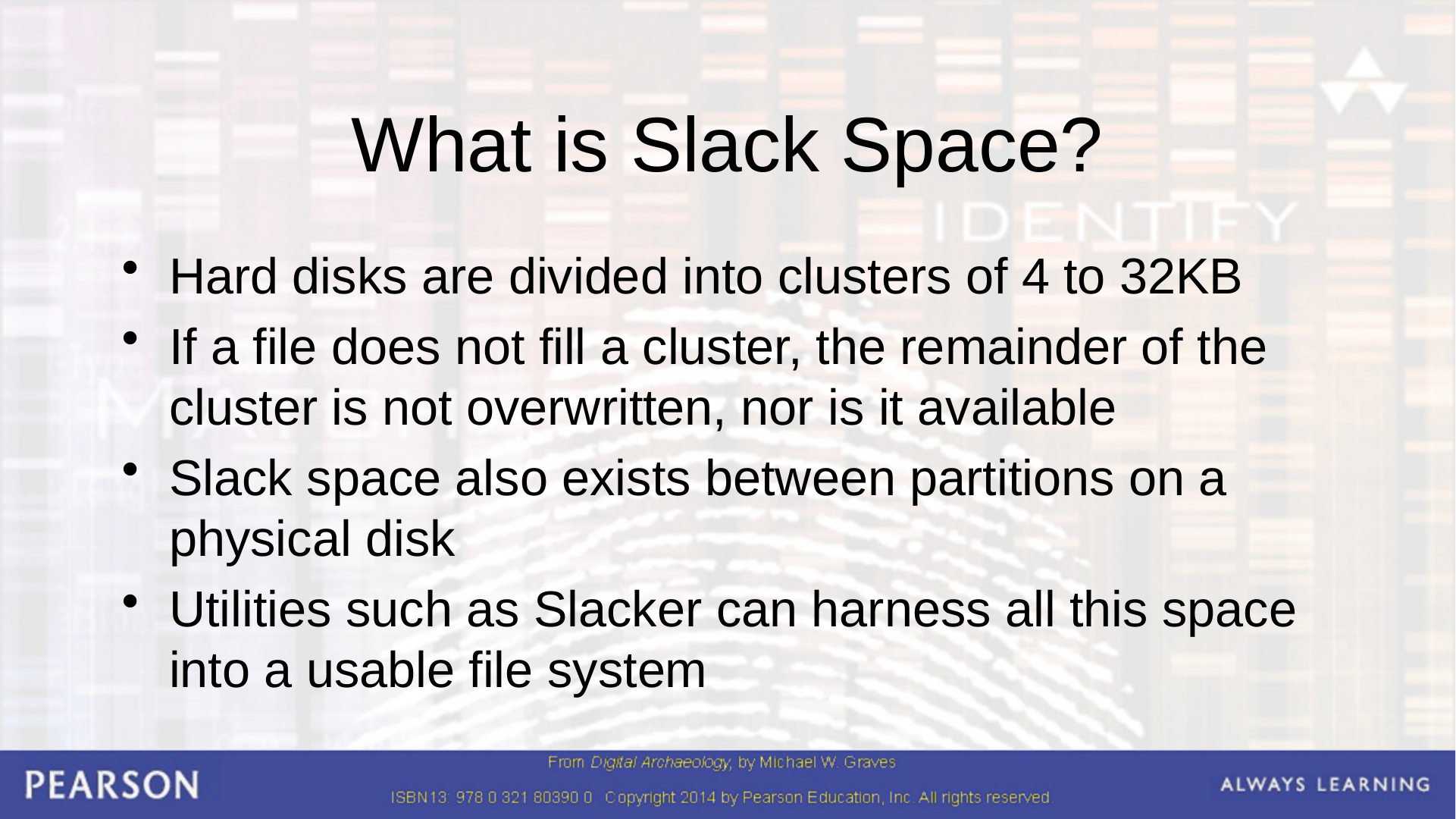

# What is Slack Space?
Hard disks are divided into clusters of 4 to 32KB
If a file does not fill a cluster, the remainder of the cluster is not overwritten, nor is it available
Slack space also exists between partitions on a physical disk
Utilities such as Slacker can harness all this space into a usable file system